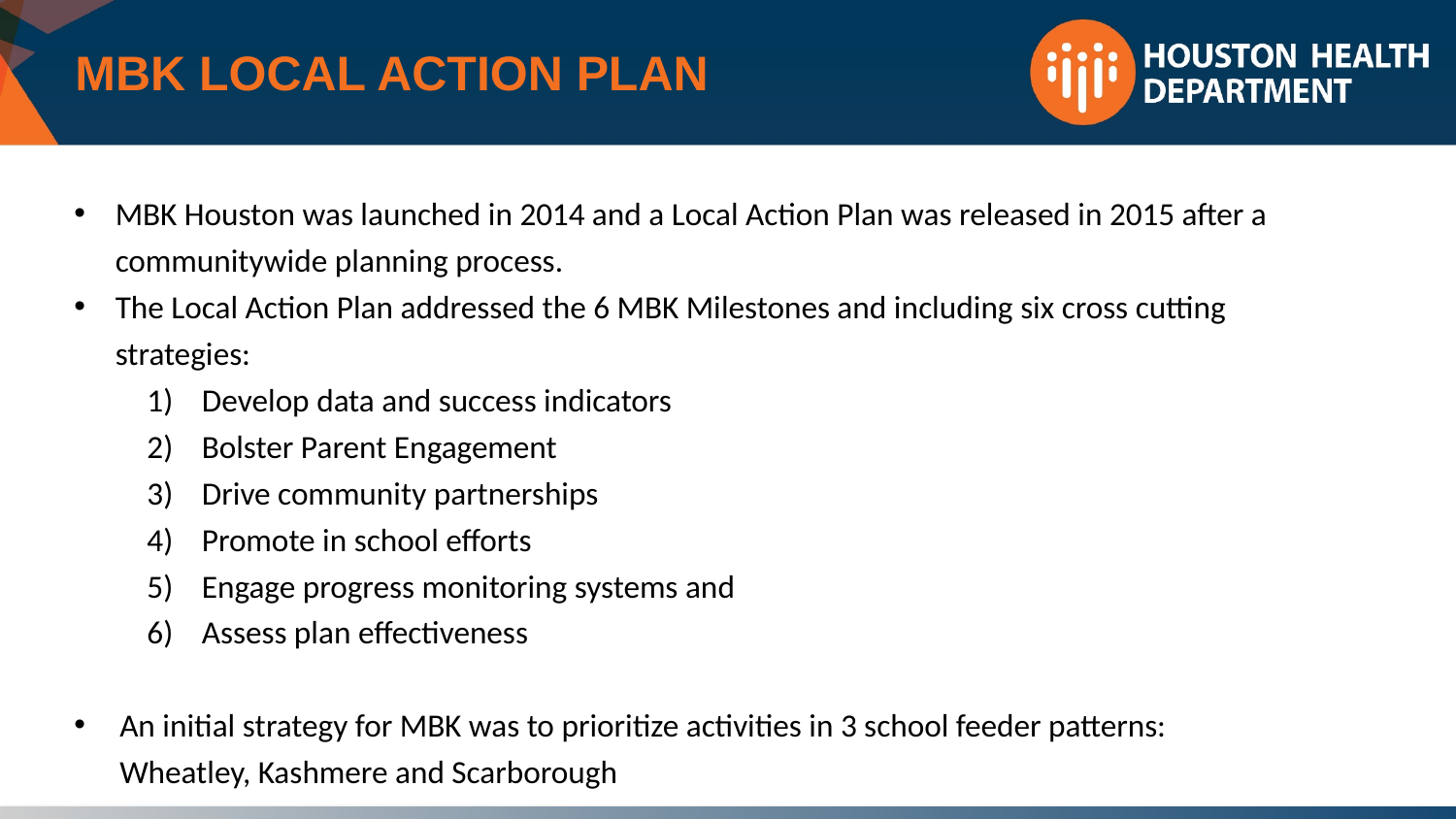

MBK LOCAL ACTION PLAN

MBK Houston was launched in 2014 and a Local Action Plan was released in 2015 after a communitywide planning process.
The Local Action Plan addressed the 6 MBK Milestones and including six cross cutting strategies:
Develop data and success indicators
Bolster Parent Engagement
Drive community partnerships
Promote in school efforts
Engage progress monitoring systems and
Assess plan effectiveness

An initial strategy for MBK was to prioritize activities in 3 school feeder patterns: Wheatley, Kashmere and Scarborough